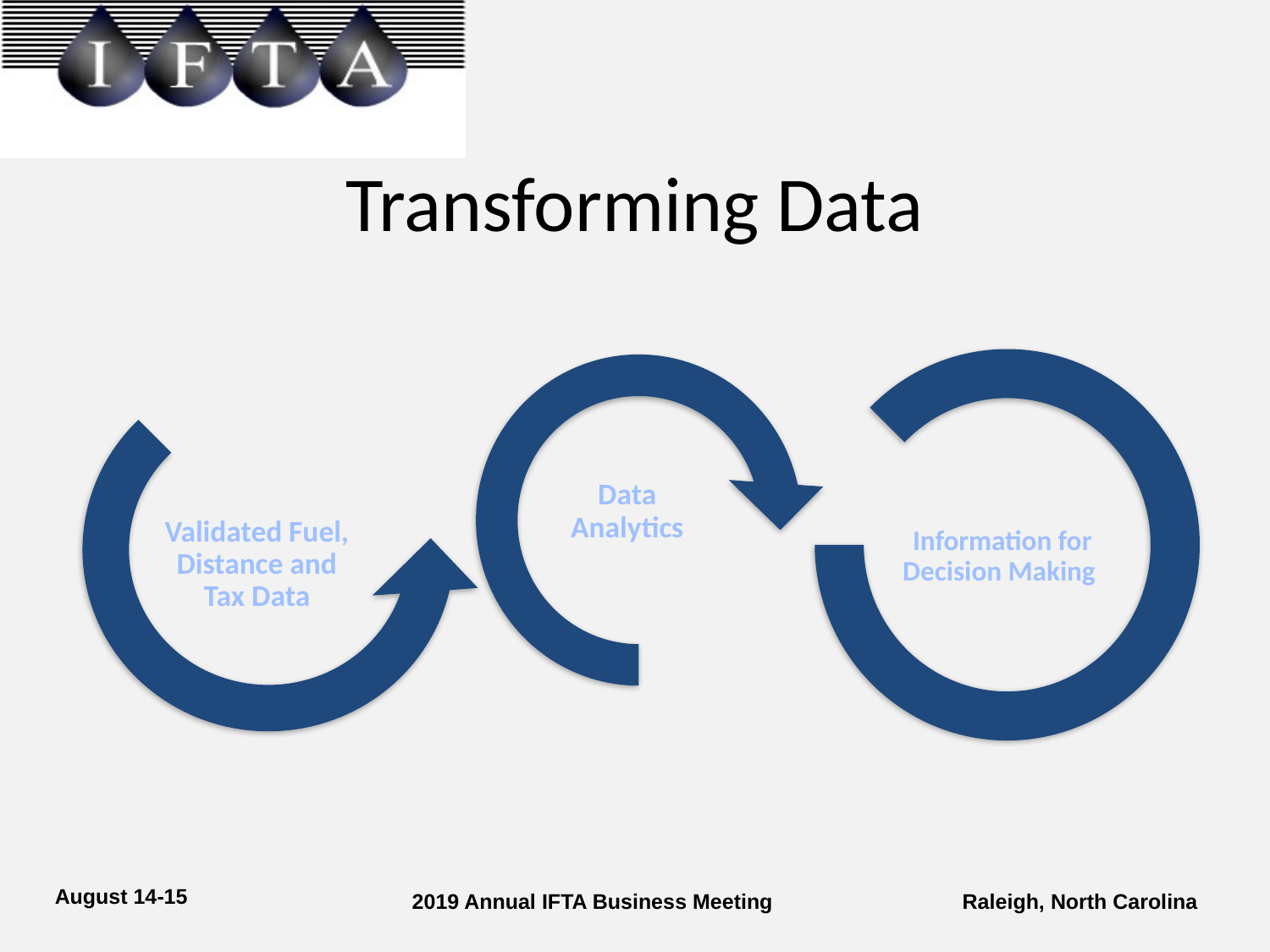

# Transforming Data
Validated Fuel, Distance and Tax Data
Data Analytics
Information for Decision Making